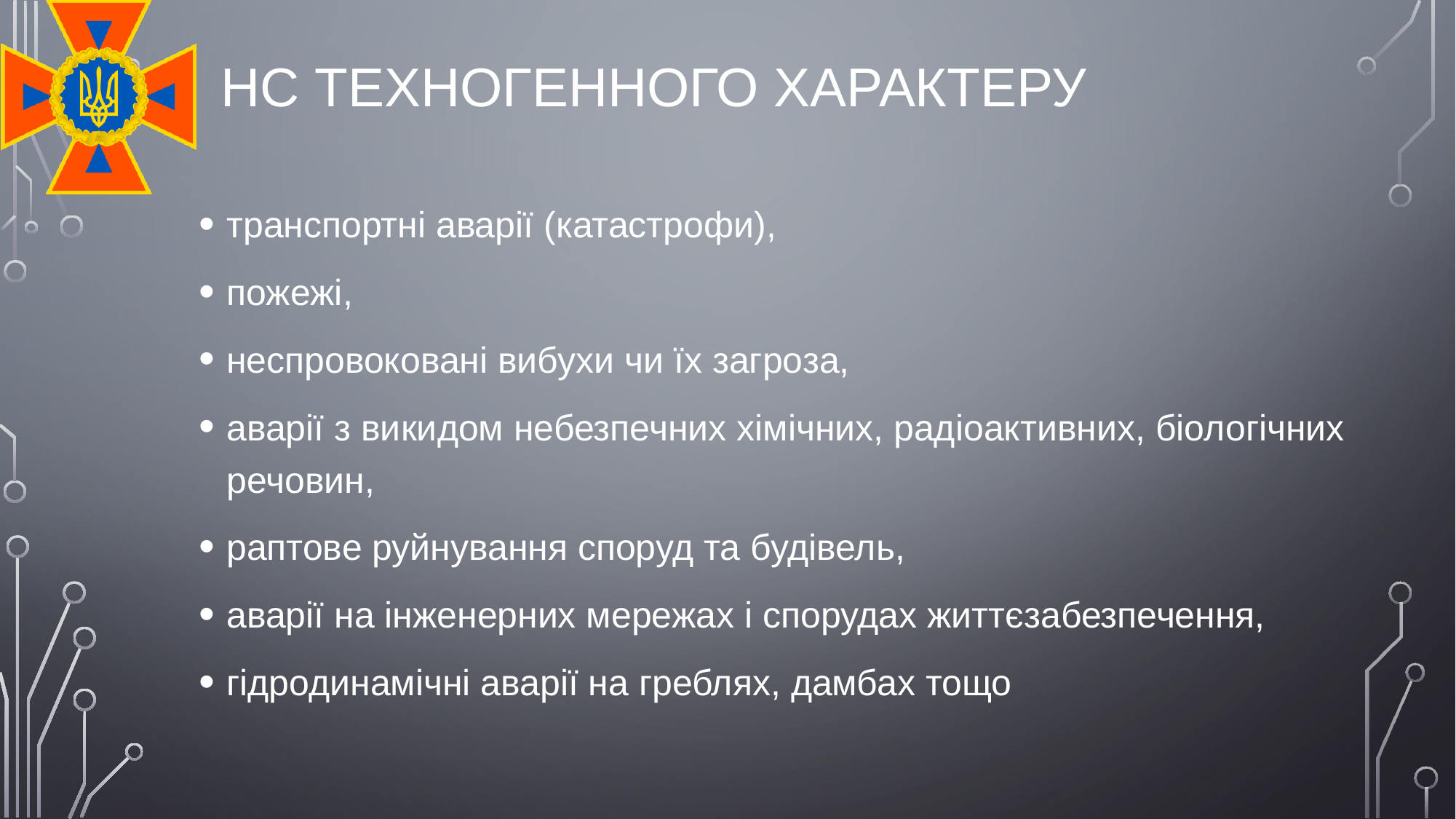

# НС техногенного характеру
транспортні аварії (катастрофи),
пожежі,
неспровоковані вибухи чи їх загроза,
аварії з викидом небезпечних хімічних, радіоактивних, біологічних речовин,
раптове руйнування споруд та будівель,
аварії на інженерних мережах і спорудах життєзабезпечення,
гідродинамічні аварії на греблях, дамбах тощо